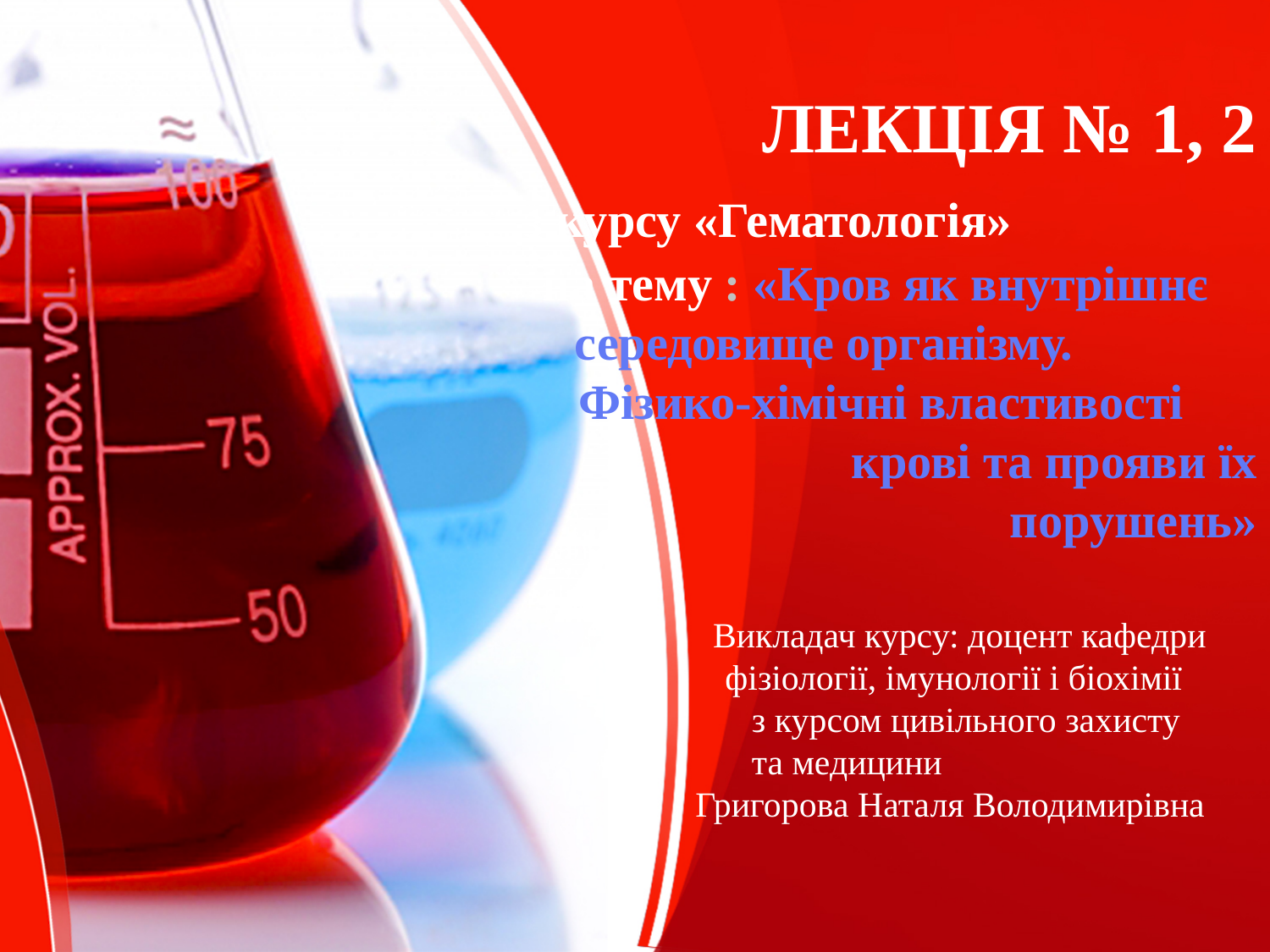

ЛЕКЦІЯ № 1, 2
 з курсу «Гематологія»                        на тему : «Кров як внутрішнє           середовище організму.                      Фізико-хімічні властивості                крові та прояви їх порушень»
    Викладач курсу: доцент кафедри фізіології, імунології і біохімії            з курсом цивільного захисту            та медицини
  Григорова Наталя Володимирівна